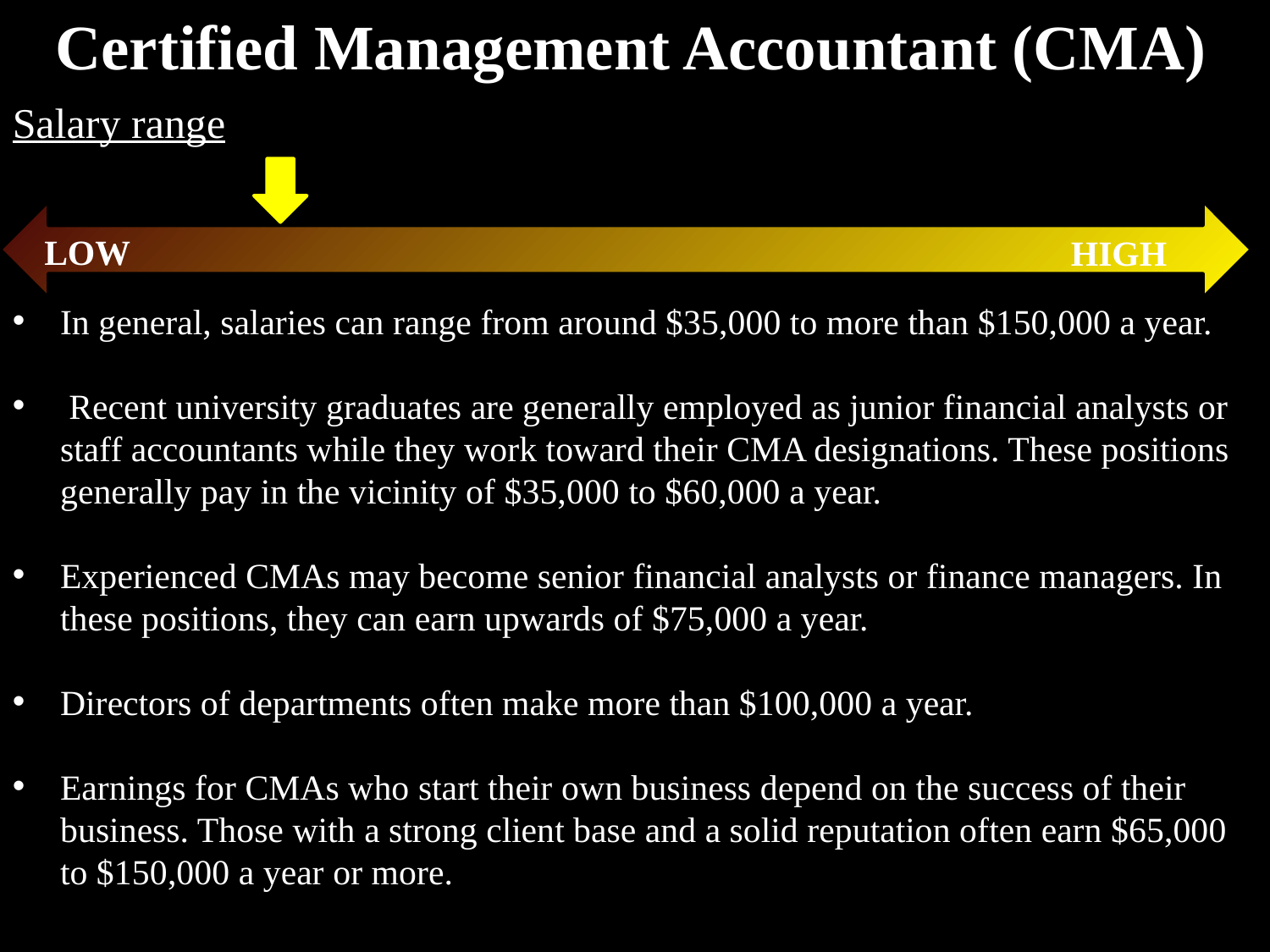

Certified Management Accountant (CMA)
Salary range

In general, salaries can range from around $35,000 to more than $150,000 a year.

 Recent university graduates are generally employed as junior financial analysts or staff accountants while they work toward their CMA designations. These positions generally pay in the vicinity of $35,000 to $60,000 a year.

Experienced CMAs may become senior financial analysts or finance managers. In these positions, they can earn upwards of $75,000 a year.

Directors of departments often make more than $100,000 a year.

Earnings for CMAs who start their own business depend on the success of their business. Those with a strong client base and a solid reputation often earn $65,000 to $150,000 a year or more.

LOW
HIGH